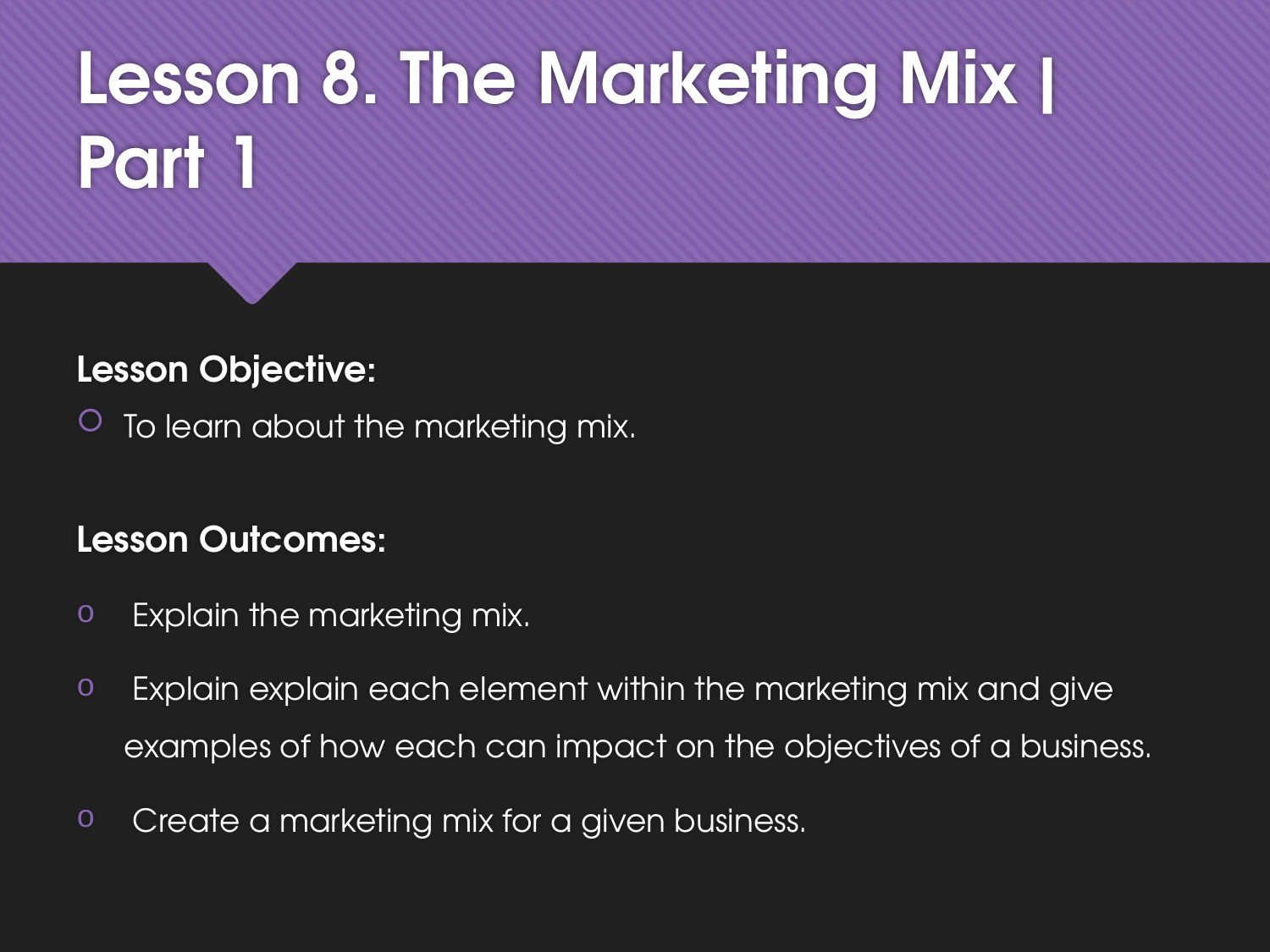

# Lesson 8. The Marketing Mix | Part 1
Lesson Objective:
To learn about the marketing mix.

Lesson Outcomes:
 Explain the marketing mix.
 Explain explain each element within the marketing mix and give examples of how each can impact on the objectives of a business.
 Create a marketing mix for a given business.